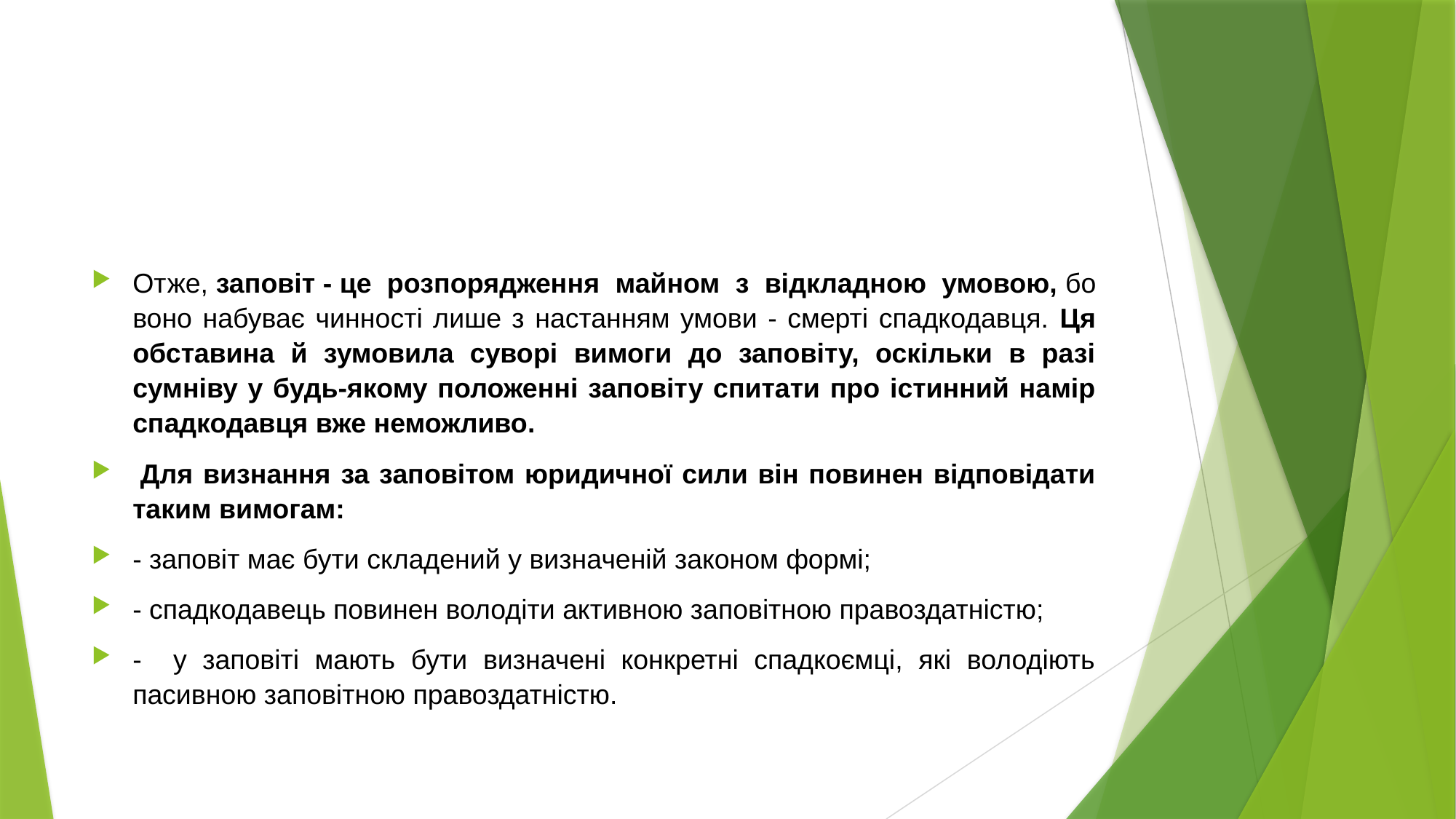

#
Отже, заповіт - це розпорядження майном з відкладною умовою, бо воно набуває чинності лише з настанням умови - смерті спадкодавця. Ця обставина й зумовила суворі вимоги до заповіту, оскільки в разі сумніву у будь-якому положенні заповіту спитати про істинний намір спадкодавця вже неможливо.
 Для визнання за заповітом юридичної сили він повинен відповідати таким вимогам:
- заповіт має бути складений у визначеній законом формі;
- спадкода­вець повинен володіти активною заповітною правоздатністю;
-  у заповіті мають бути визначені конкретні спадкоємці, які володіють пасивною заповітною правоздатністю.